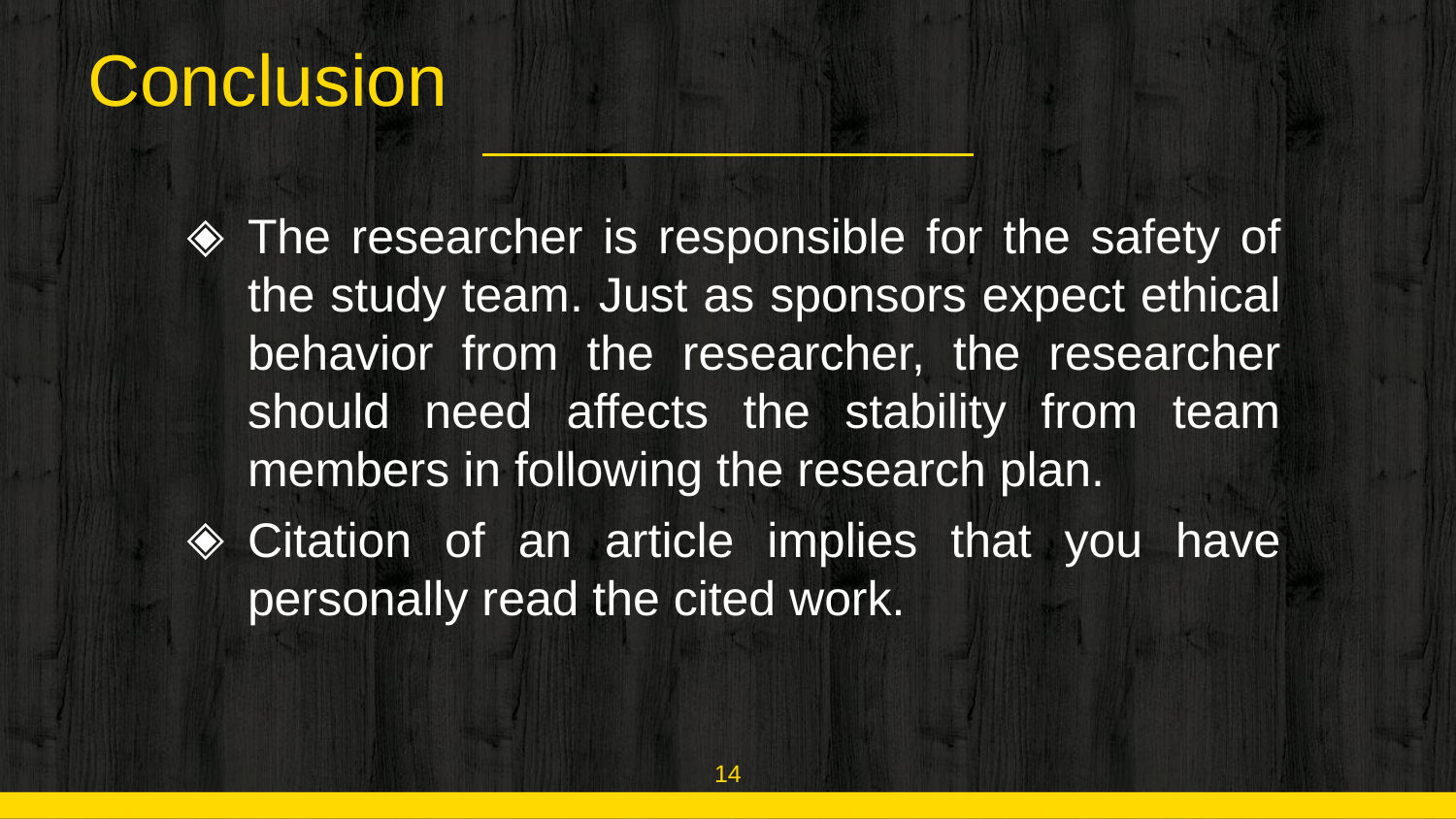

# Conclusion
The researcher is responsible for the safety of the study team. Just as sponsors expect ethical behavior from the researcher, the researcher should need affects the stability from team members in following the research plan.
Citation of an article implies that you have personally read the cited work.
14